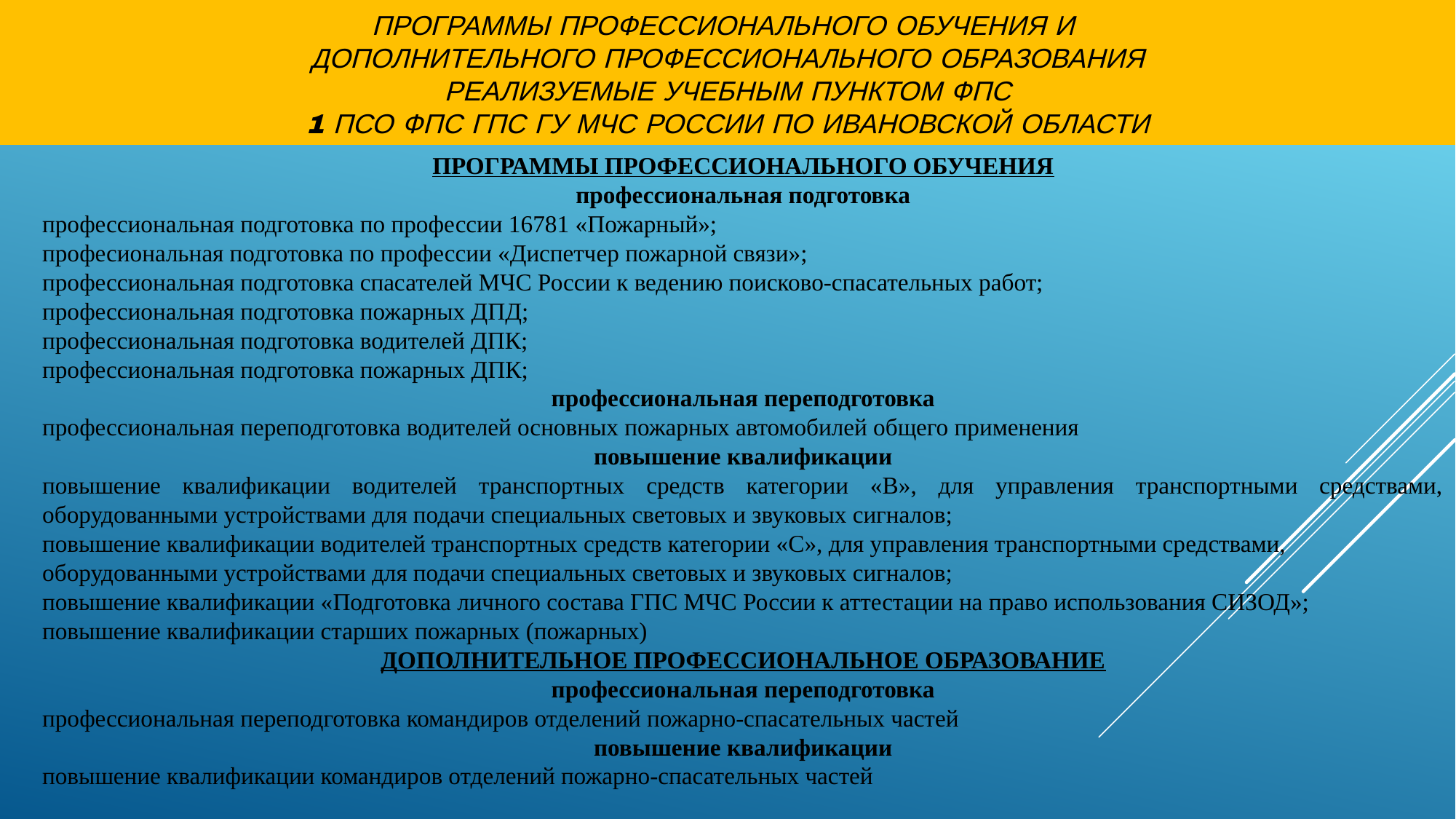

# ПРОГРАММЫ ПРОФЕССИОНАЛЬНОГО ОБУЧЕНИЯ и дополнительного профессионального образования РЕАЛИЗуемые учебнЫМ пунктом ФПС 1 ПСО ФПС ГПС ГУ МЧС России по Ивановской области
ПРОГРАММЫ ПРОФЕССИОНАЛЬНОГО ОБУЧЕНИЯ
профессиональная подготовка
профессиональная подготовка по профессии 16781 «Пожарный»;
професиональная подготовка по профессии «Диспетчер пожарной связи»;
профессиональная подготовка спасателей МЧС России к ведению поисково-спасательных работ;
профессиональная подготовка пожарных ДПД;
профессиональная подготовка водителей ДПК;
профессиональная подготовка пожарных ДПК;
профессиональная переподготовка
профессиональная переподготовка водителей основных пожарных автомобилей общего применения
повышение квалификации
повышение квалификации водителей транспортных средств категории «В», для управления транспортными средствами, оборудованными устройствами для подачи специальных световых и звуковых сигналов;
повышение квалификации водителей транспортных средств категории «С», для управления транспортными средствами, оборудованными устройствами для подачи специальных световых и звуковых сигналов;
повышение квалификации «Подготовка личного состава ГПС МЧС России к аттестации на право использования СИЗОД»;
повышение квалификации старших пожарных (пожарных)
ДОПОЛНИТЕЛЬНОЕ ПРОФЕССИОНАЛЬНОЕ ОБРАЗОВАНИЕ
профессиональная переподготовка
профессиональная переподготовка командиров отделений пожарно-спасательных частей
повышение квалификации
повышение квалификации командиров отделений пожарно-спасательных частей

-